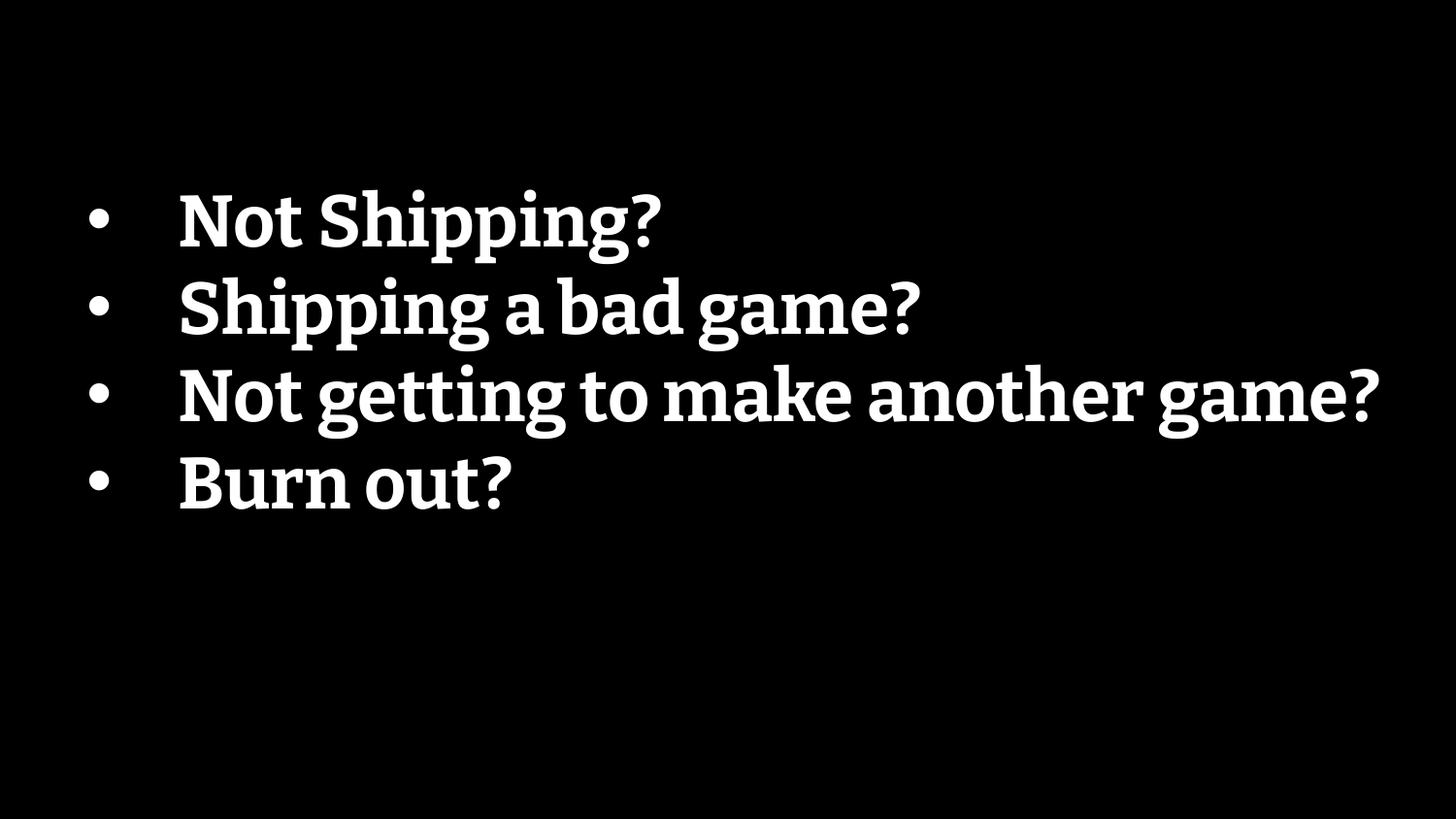

Not Shipping?
Shipping a bad game?
Not getting to make another game?
Burn out?